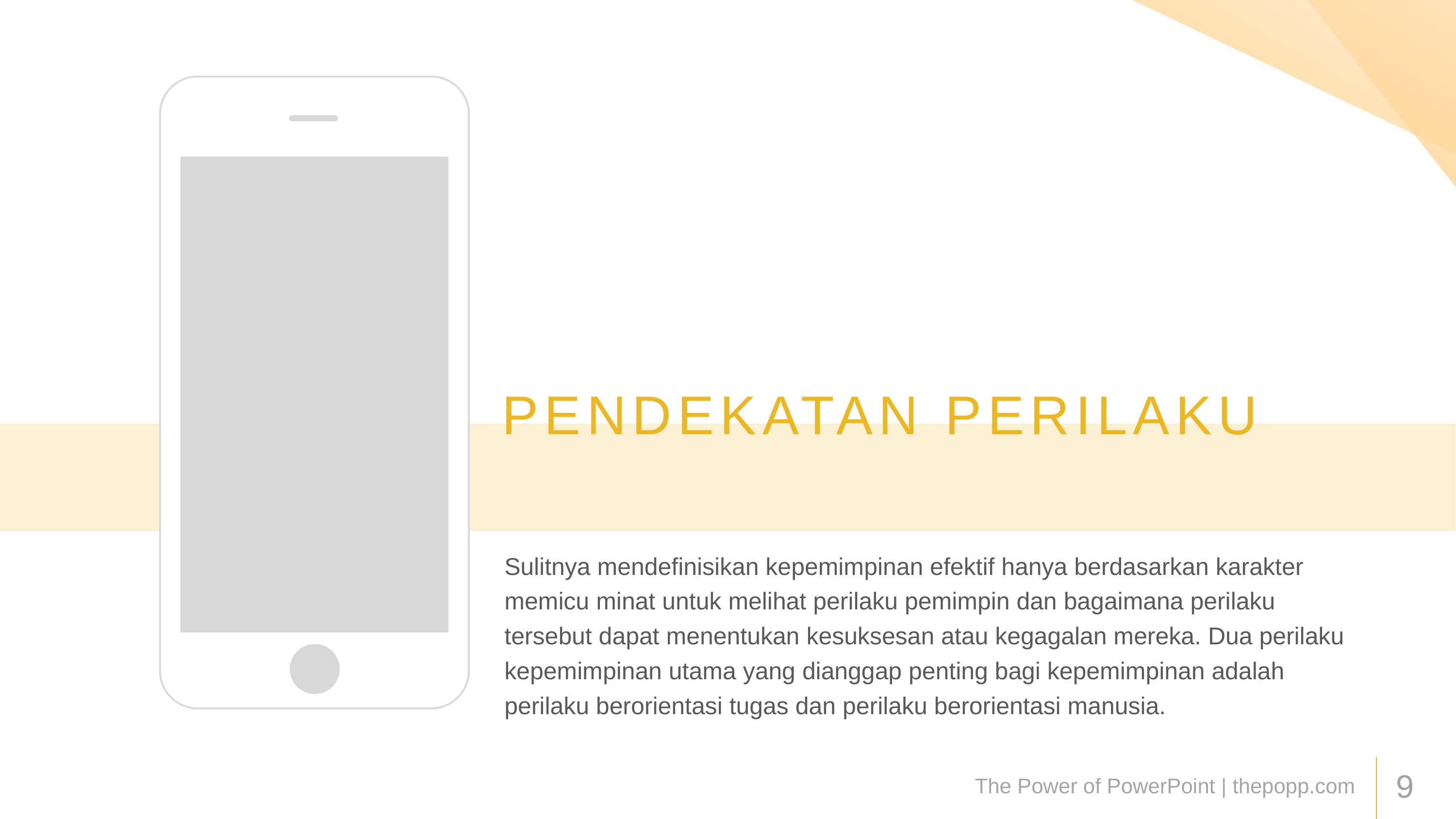

PENDEKATAN PERILAKU

Sulitnya mendefinisikan kepemimpinan efektif hanya berdasarkan karakter memicu minat untuk melihat perilaku pemimpin dan bagaimana perilaku tersebut dapat menentukan kesuksesan atau kegagalan mereka. Dua perilaku kepemimpinan utama yang dianggap penting bagi kepemimpinan adalah perilaku berorientasi tugas dan perilaku berorientasi manusia.

The Power of PowerPoint | thepopp.com
9